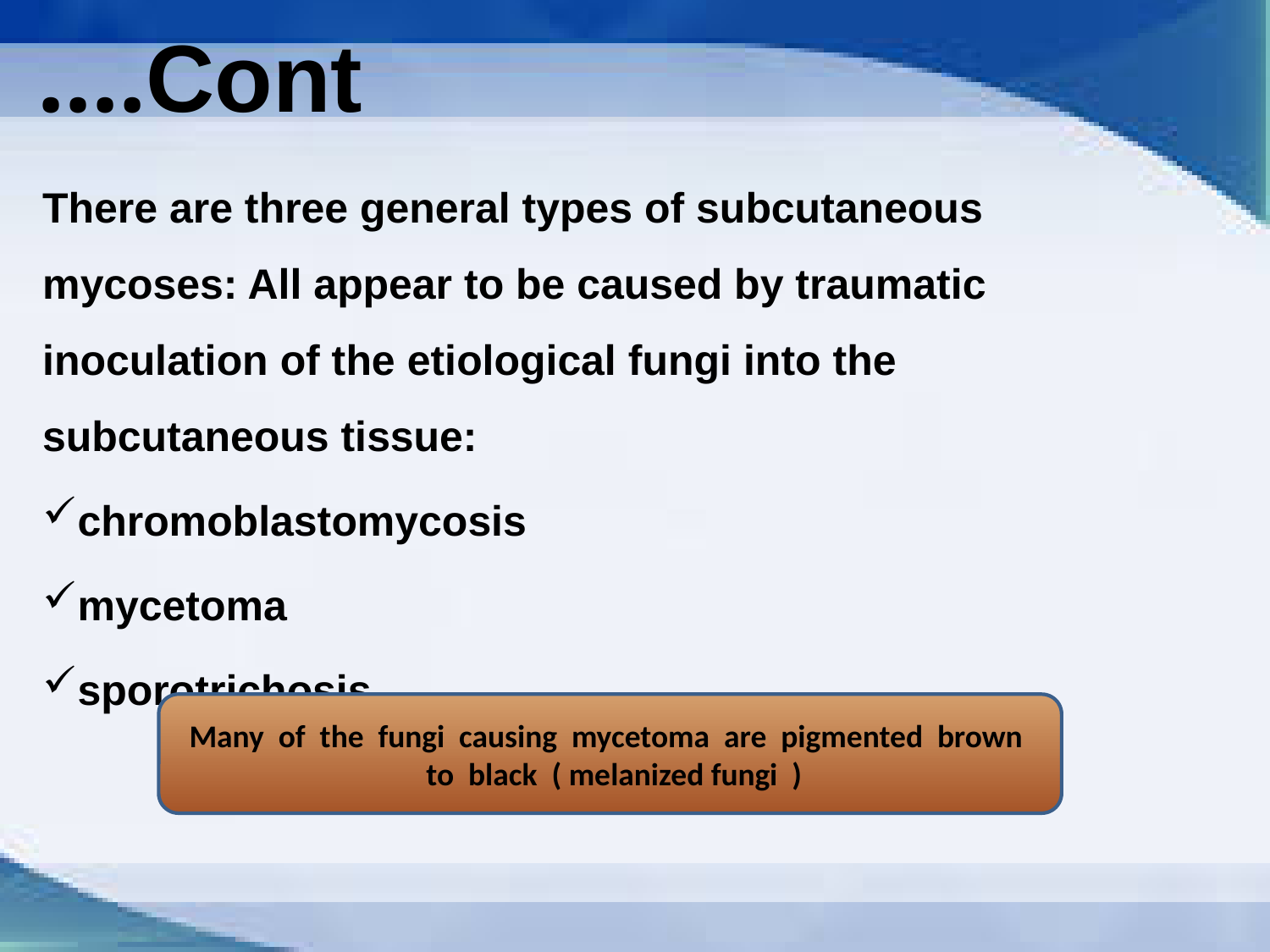

# Cont….
There are three general types of subcutaneous mycoses: All appear to be caused by traumatic inoculation of the etiological fungi into the subcutaneous tissue:
chromoblastomycosis
mycetoma
sporotrichosis

Many  of  the  fungi  causing  mycetoma  are  pigmented  brown  to  black  ( melanized fungi  )